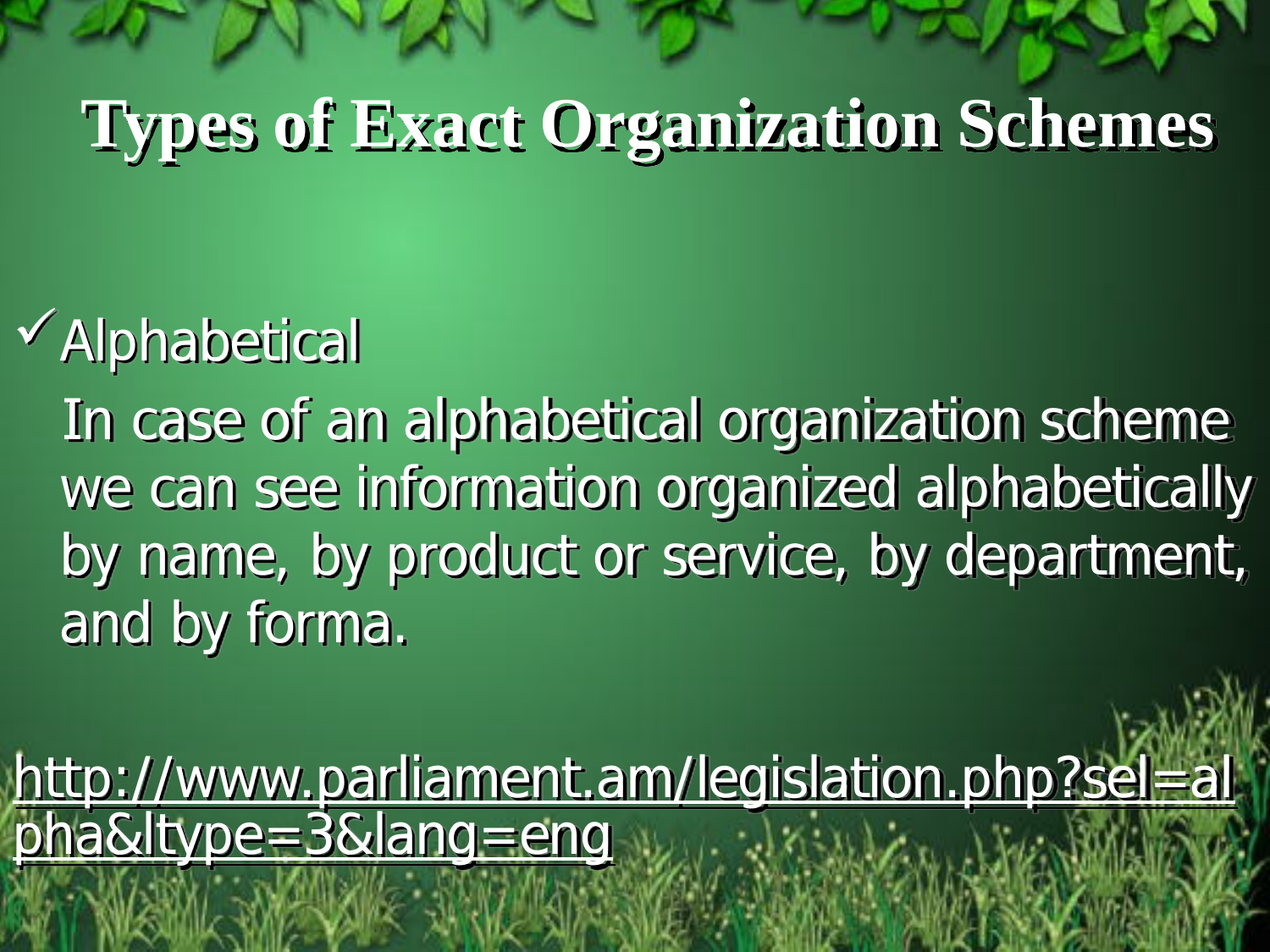

# Types of Exact Organization Schemes

Alphabetical
   In case of an alphabetical organization scheme we can see information organized alphabetically by name, by product or service, by department, and by forma.

http://www.parliament.am/legislation.php?sel=alpha&ltype=3&lang=eng